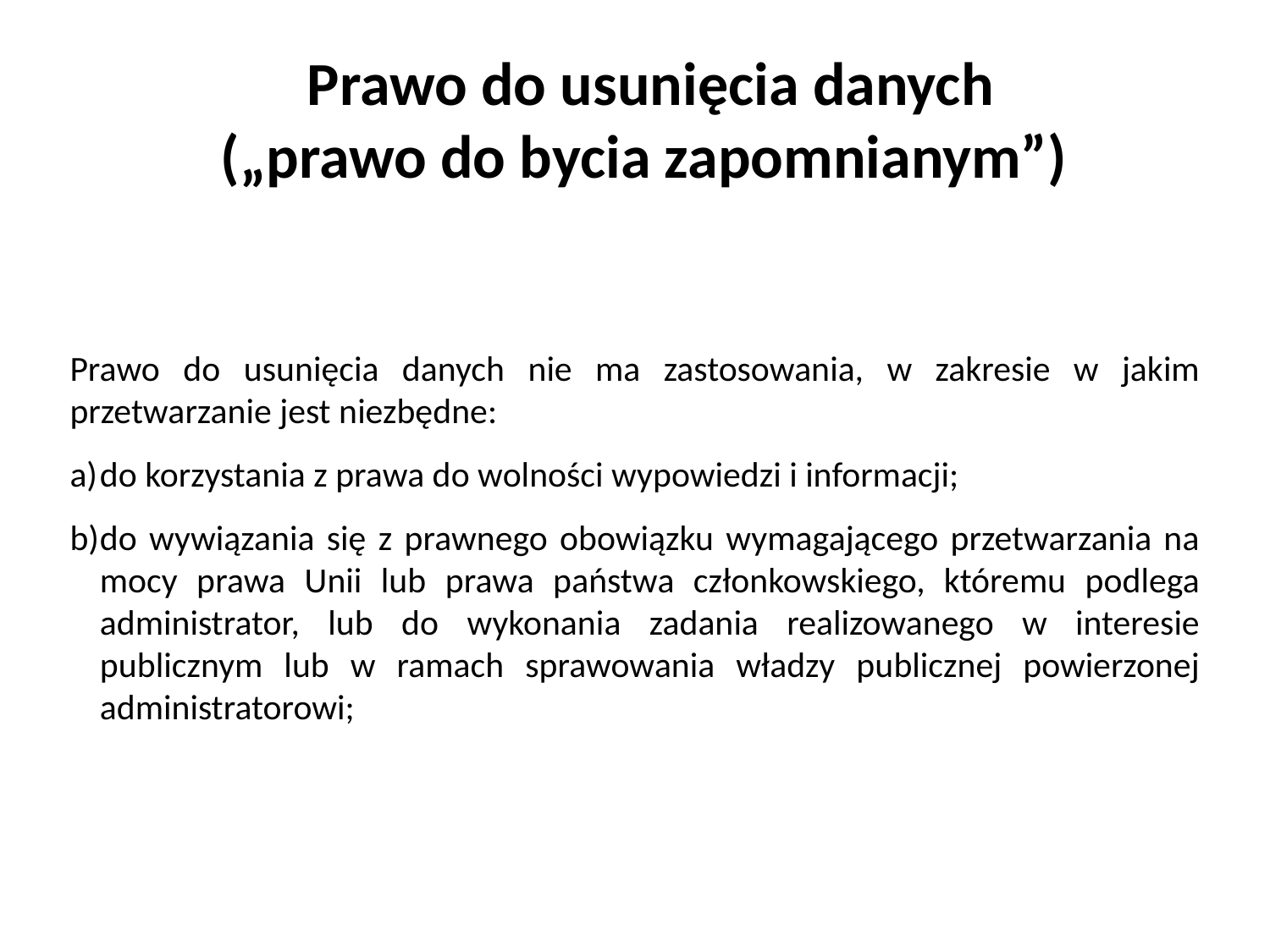

Prawo do usunięcia danych
(„prawo do bycia zapomnianym”)
Prawo do usunięcia danych nie ma zastosowania, w zakresie w jakim przetwarzanie jest niezbędne:
do korzystania z prawa do wolności wypowiedzi i informacji;
do wywiązania się z prawnego obowiązku wymagającego przetwarzania na mocy prawa Unii lub prawa państwa członkowskiego, któremu podlega administrator, lub do wykonania zadania realizowanego w interesie publicznym lub w ramach sprawowania władzy publicznej powierzonej administratorowi;